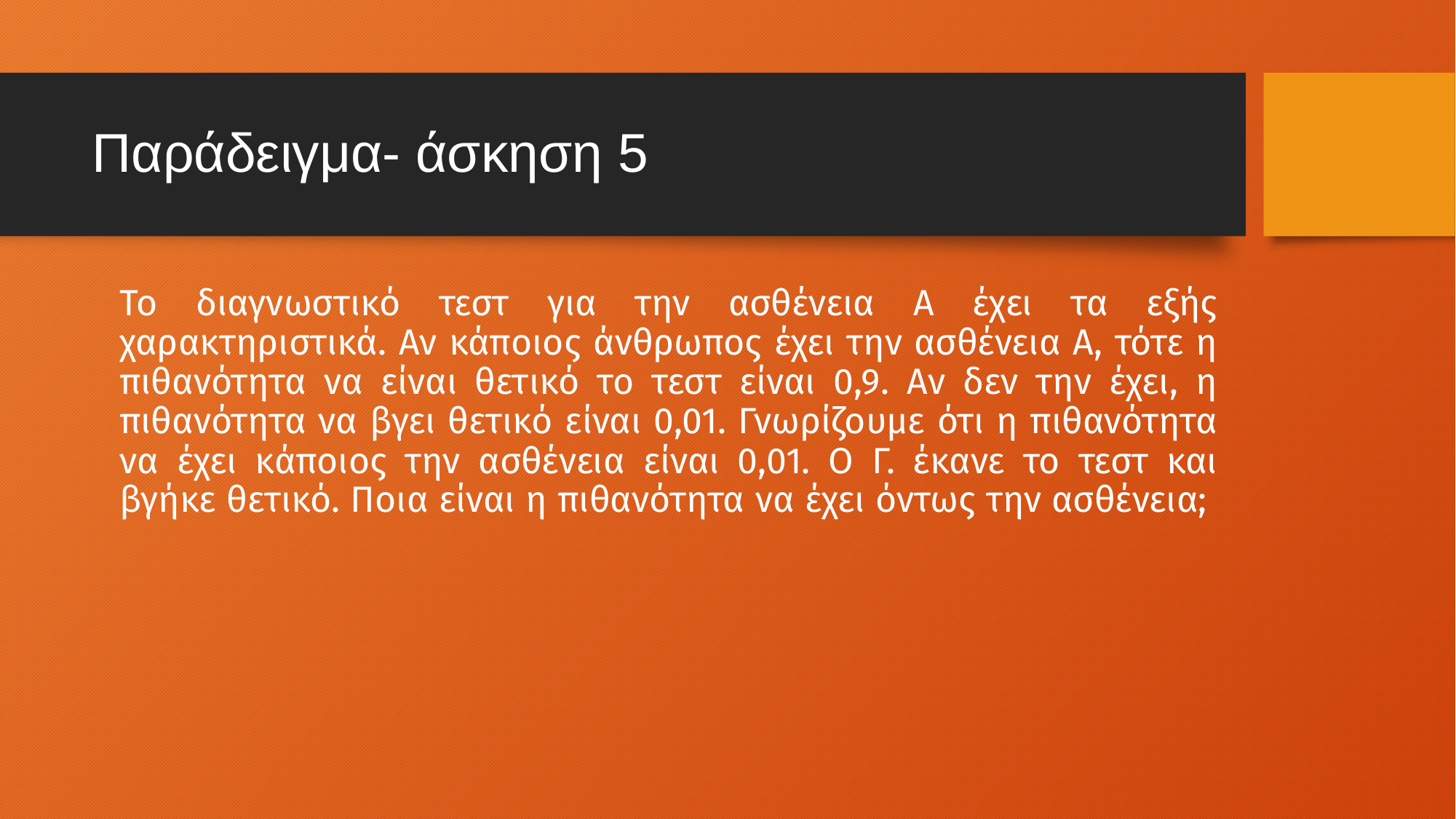

# Παράδειγμα- άσκηση 5
	Το διαγνωστικό τεστ για την ασθένεια Α έχει τα εξής χαρακτηριστικά. Αν κάποιος άνθρωπος έχει την ασθένεια Α, τότε η πιθανότητα να είναι θετικό το τεστ είναι 0,9. Αν δεν την έχει, η πιθανότητα να βγει θετικό είναι 0,01. Γνωρίζουμε ότι η πιθανότητα να έχει κάποιος την ασθένεια είναι 0,01. Ο Γ. έκανε το τεστ και βγήκε θετικό. Ποια είναι η πιθανότητα να έχει όντως την ασθένεια;